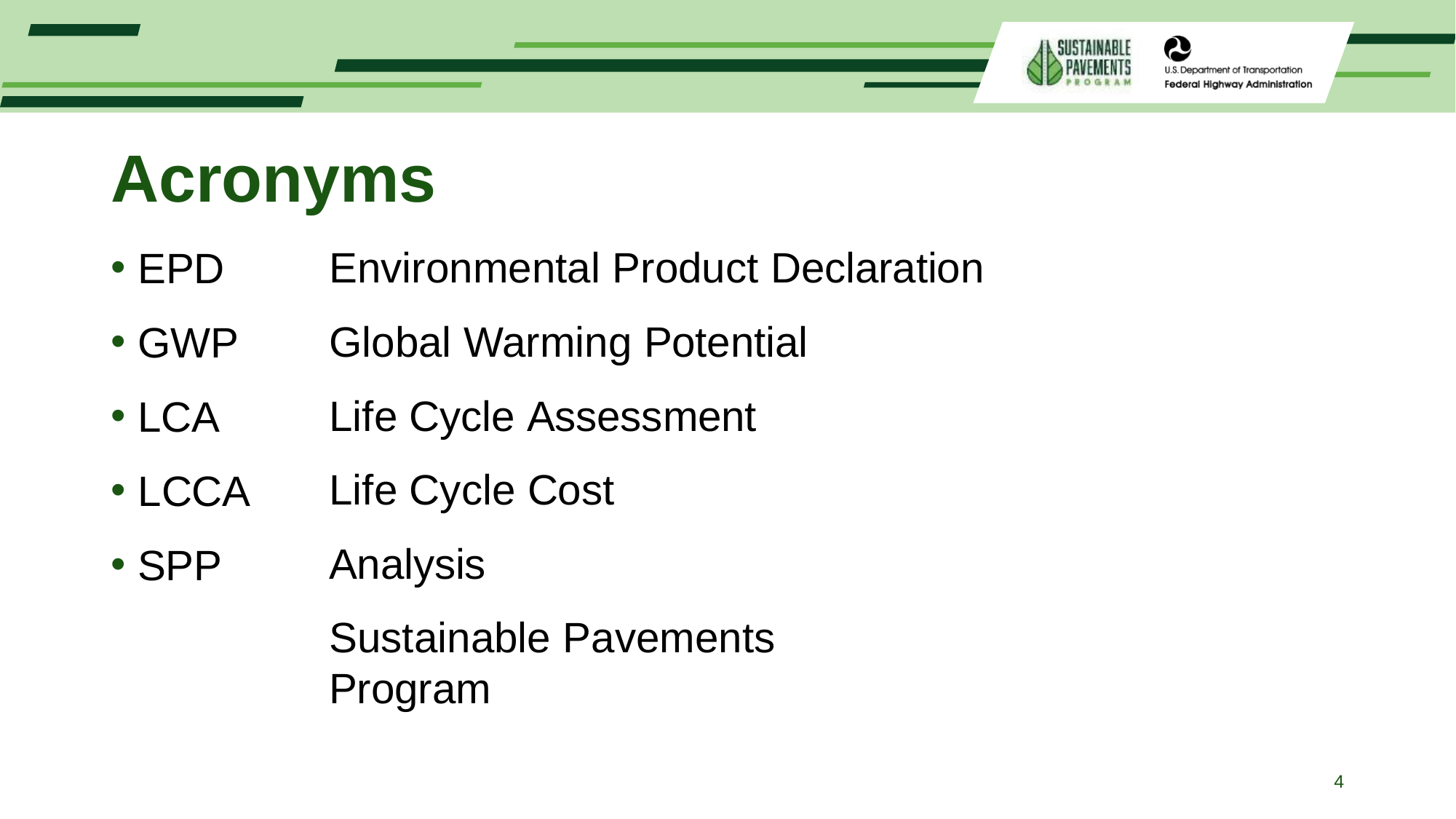

# Acronyms
EPD
GWP
LCA
LCCA
SPP
Environmental Product Declaration Global Warming Potential
Life Cycle Assessment Life Cycle Cost Analysis
Sustainable Pavements Program
4